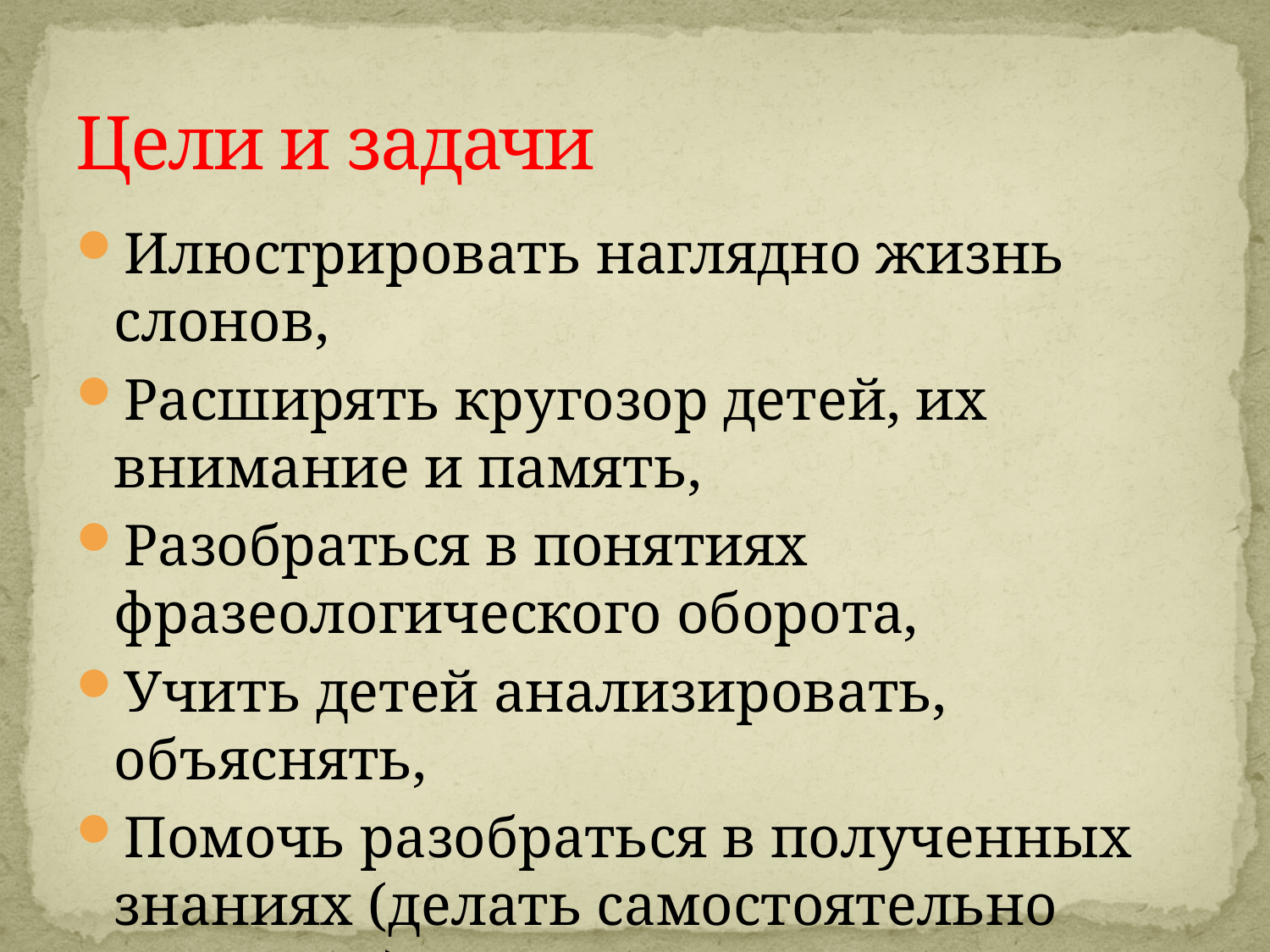

# Цели и задачи
Илюстрировать наглядно жизнь слонов,
Расширять кругозор детей, их внимание и память,
Разобраться в понятиях фразеологического оборота,
Учить детей анализировать, объяснять,
Помочь разобраться в полученных знаниях (делать самостоятельно проверку)